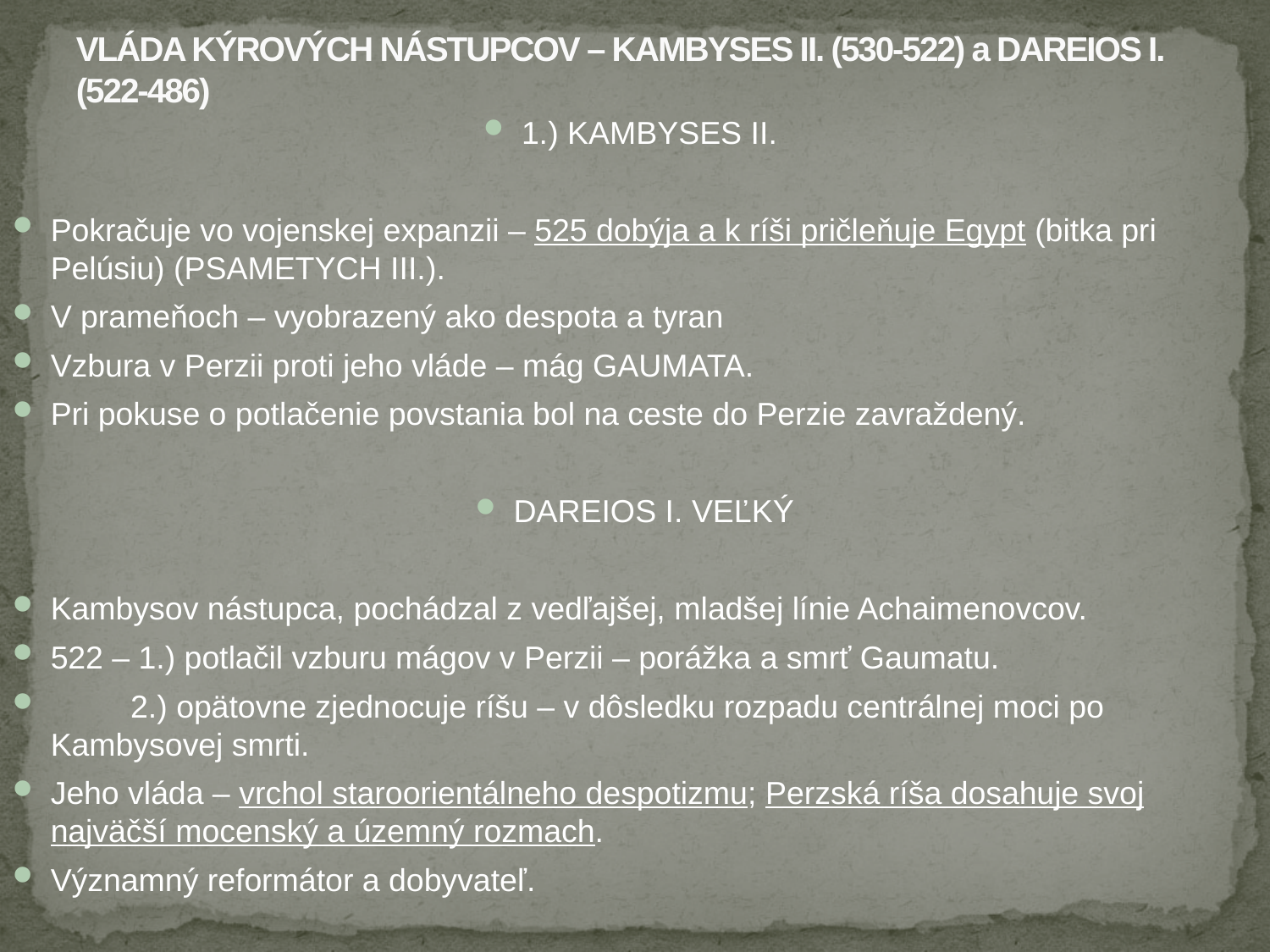

# VLÁDA KÝROVÝCH NÁSTUPCOV – KAMBYSES II. (530-522) a DAREIOS I. (522-486)
1.) KAMBYSES II.

Pokračuje vo vojenskej expanzii – 525 dobýja a k ríši pričleňuje Egypt (bitka pri Pelúsiu) (PSAMETYCH III.).
V prameňoch – vyobrazený ako despota a tyran
Vzbura v Perzii proti jeho vláde – mág GAUMATA.
Pri pokuse o potlačenie povstania bol na ceste do Perzie zavraždený.

DAREIOS I. VEĽKÝ

Kambysov nástupca, pochádzal z vedľajšej, mladšej línie Achaimenovcov.
522 – 1.) potlačil vzburu mágov v Perzii – porážka a smrť Gaumatu.
         2.) opätovne zjednocuje ríšu – v dôsledku rozpadu centrálnej moci po Kambysovej smrti.
Jeho vláda – vrchol staroorientálneho despotizmu; Perzská ríša dosahuje svoj najväčší mocenský a územný rozmach.
Významný reformátor a dobyvateľ.